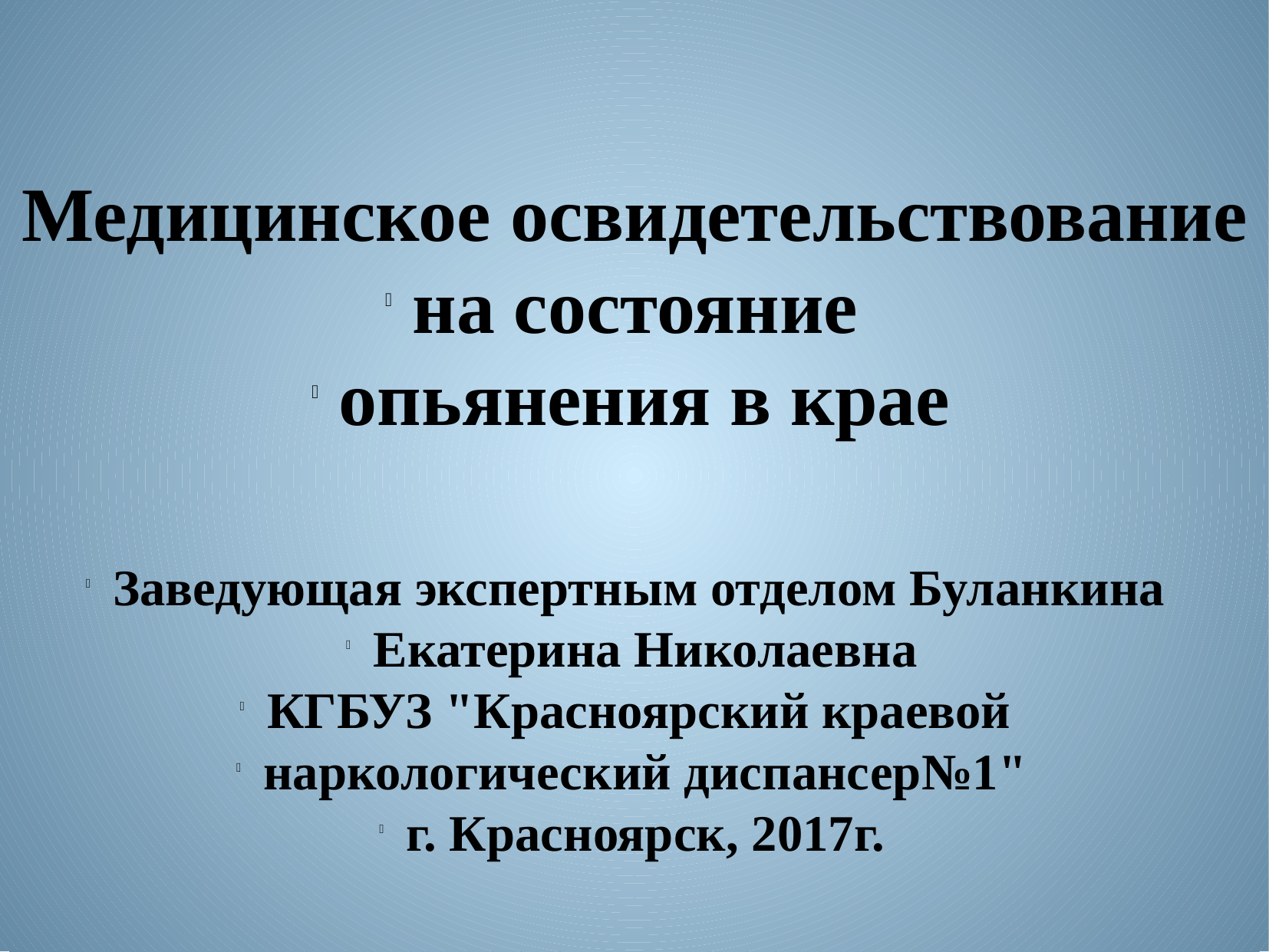

Медицинское освидетельствование
на состояние
опьянения в крае

Заведующая экспертным отделом Буланкина
Екатерина Николаевна
КГБУЗ "Красноярский краевой
наркологический диспансер№1"
г. Красноярск, 2017г.